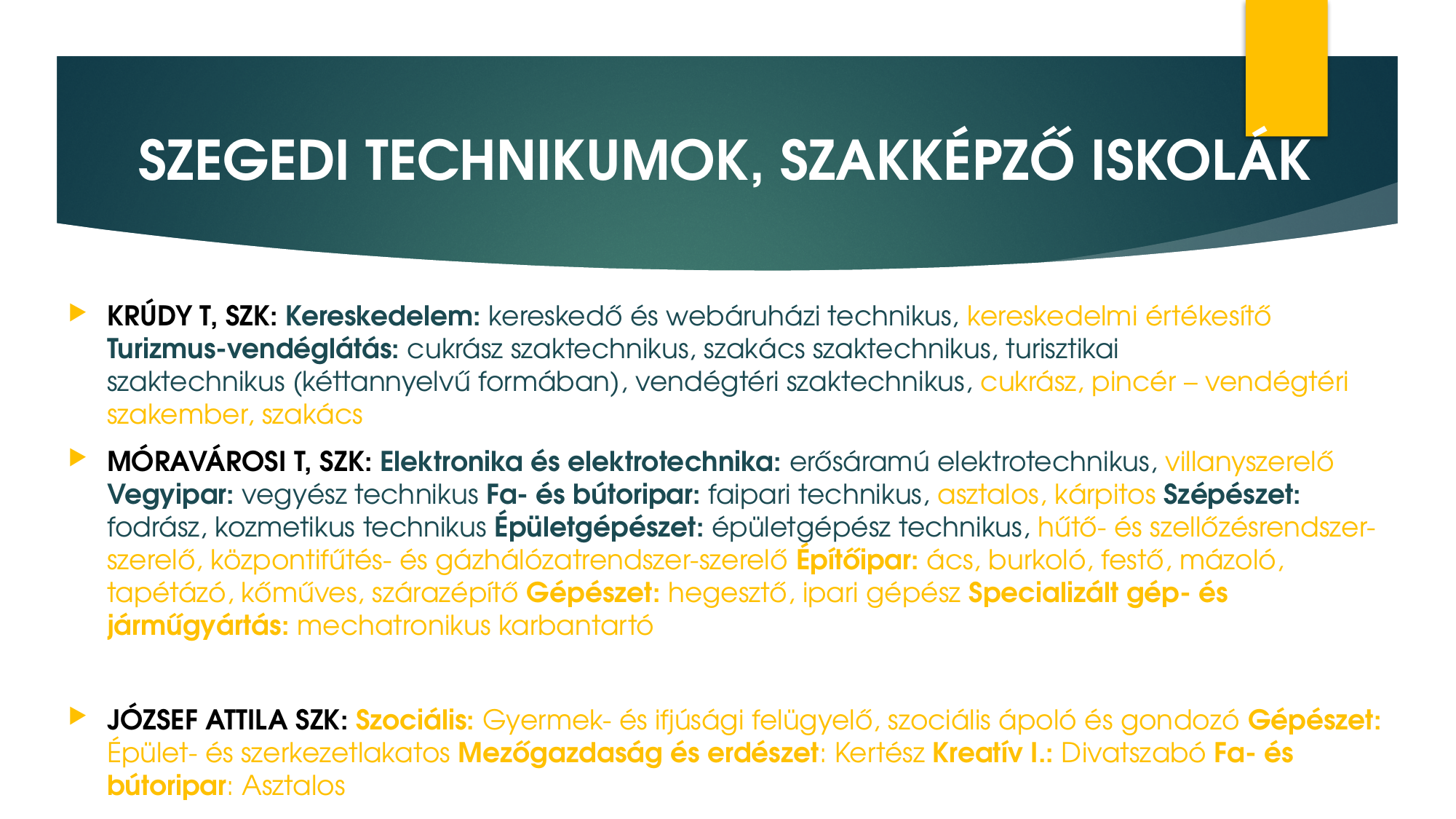

# SZEGEDI TECHNIKUMOK, SZAKKÉPZŐ ISKOLÁK
KRÚDY T, SZK: Kereskedelem: kereskedő és webáruházi technikus, kereskedelmi értékesítő Turizmus-vendéglátás: cukrász szaktechnikus, szakács szaktechnikus, turisztikai    		               szaktechnikus (kéttannyelvű formában), vendégtéri szaktechnikus, cukrász, pincér – vendégtéri szakember, szakács
MÓRAVÁROSI T, SZK: Elektronika és elektrotechnika: erősáramú elektrotechnikus, villanyszerelő Vegyipar: vegyész technikus Fa- és bútoripar: faipari technikus, asztalos, kárpitos Szépészet: fodrász, kozmetikus technikus Épületgépészet: épületgépész technikus, hűtő- és szellőzésrendszer-szerelő, központifűtés- és gázhálózatrendszer-szerelő Építőipar: ács, burkoló, festő, mázoló, tapétázó, kőműves, szárazépítő Gépészet: hegesztő, ipari gépész Specializált gép- és járműgyártás: mechatronikus karbantartó

JÓZSEF ATTILA SZK: Szociális: Gyermek- és ifjúsági felügyelő, szociális ápoló és gondozó Gépészet: Épület- és szerkezetlakatos Mezőgazdaság és erdészet: Kertész Kreatív I.: Divatszabó Fa- és bútoripar: Asztalos